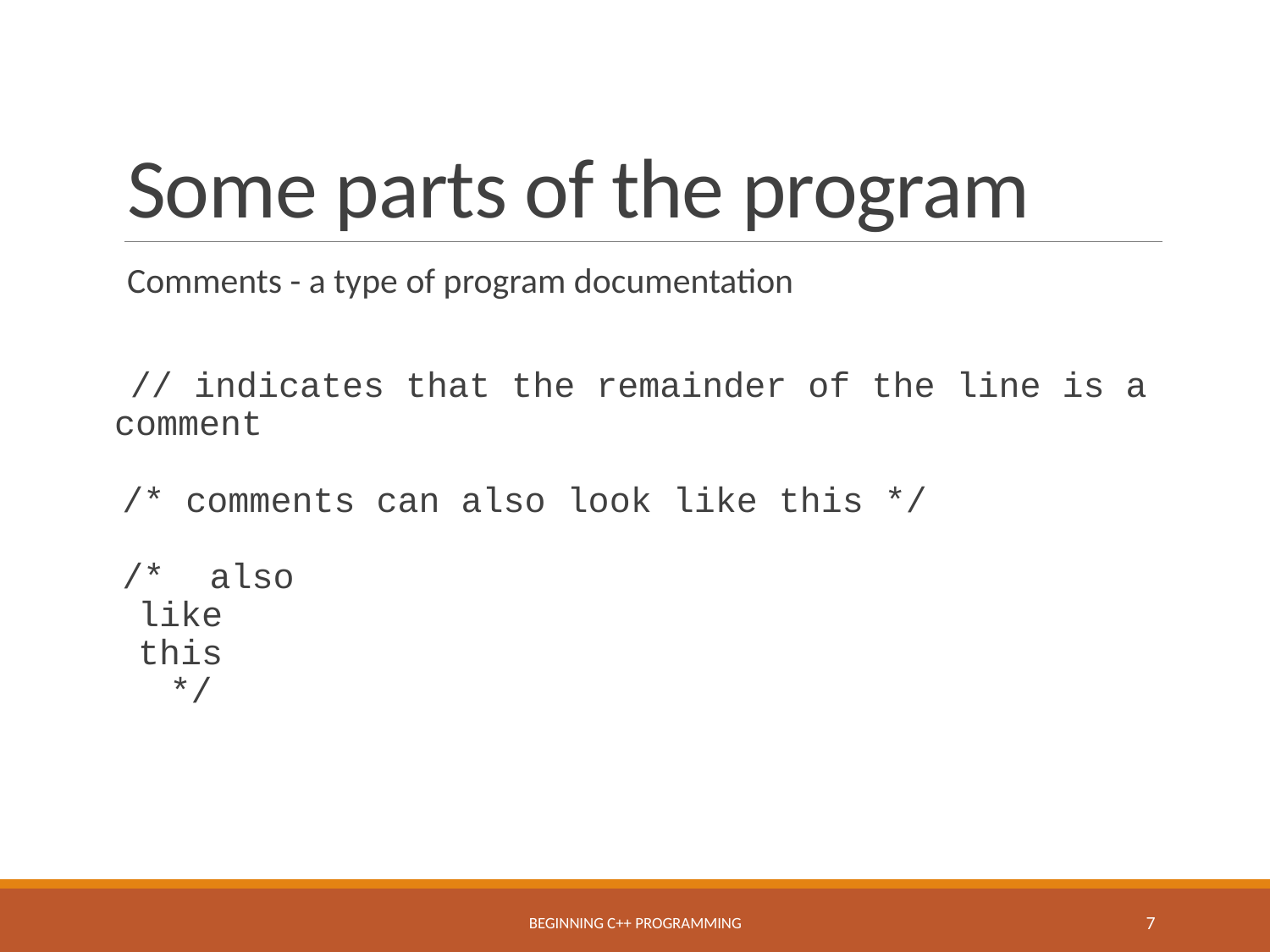

# Some parts of the program
Comments - a type of program documentation

 // indicates that the remainder of the line is a comment

/* comments can also look like this */

/* 	also
	like
	this
		*/

Beginning C++ Programming
7